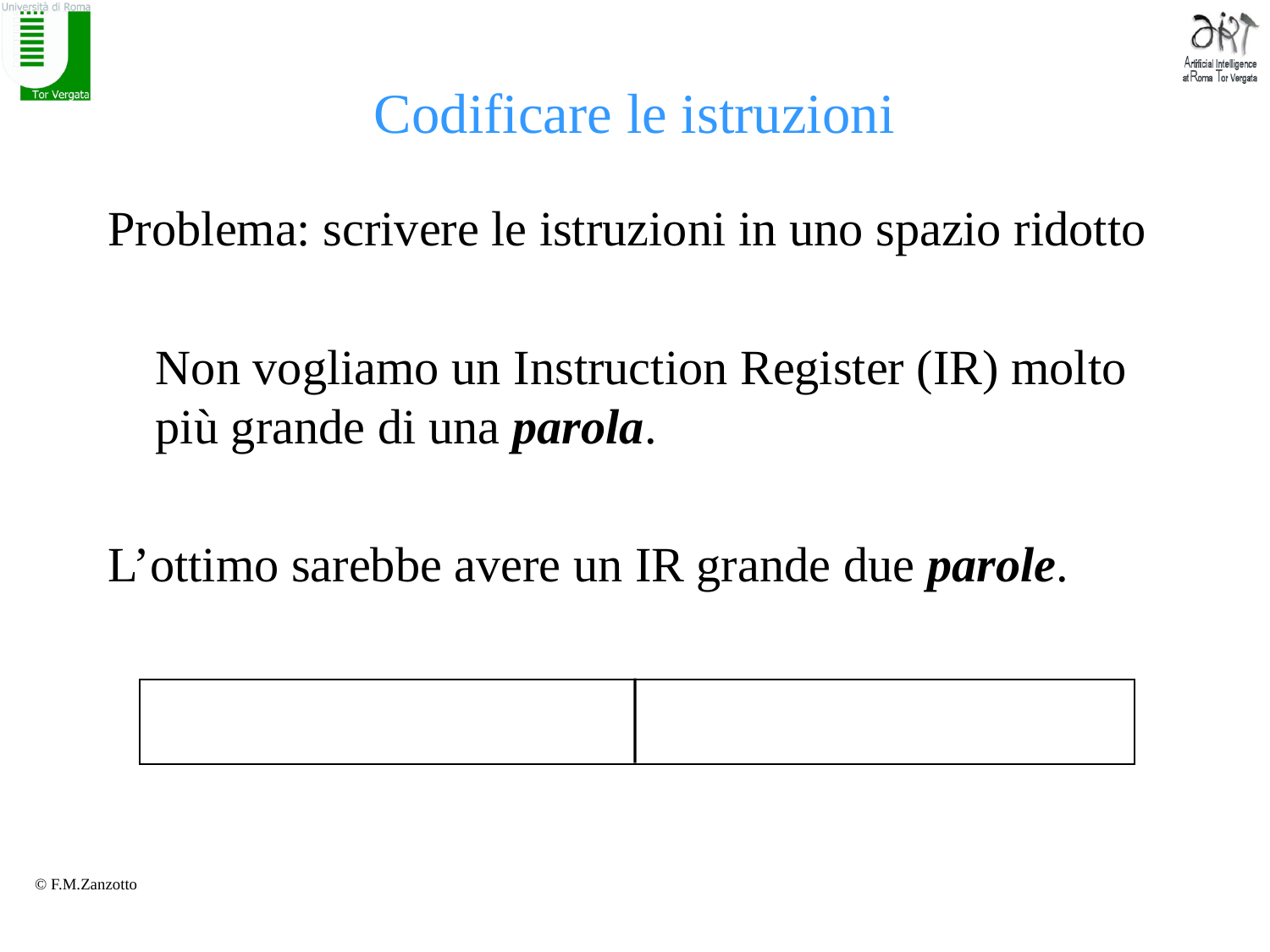

# Codificare le istruzioni
Problema: scrivere le istruzioni in uno spazio ridotto

	Non vogliamo un Instruction Register (IR) molto più grande di una parola.

L’ottimo sarebbe avere un IR grande due parole.